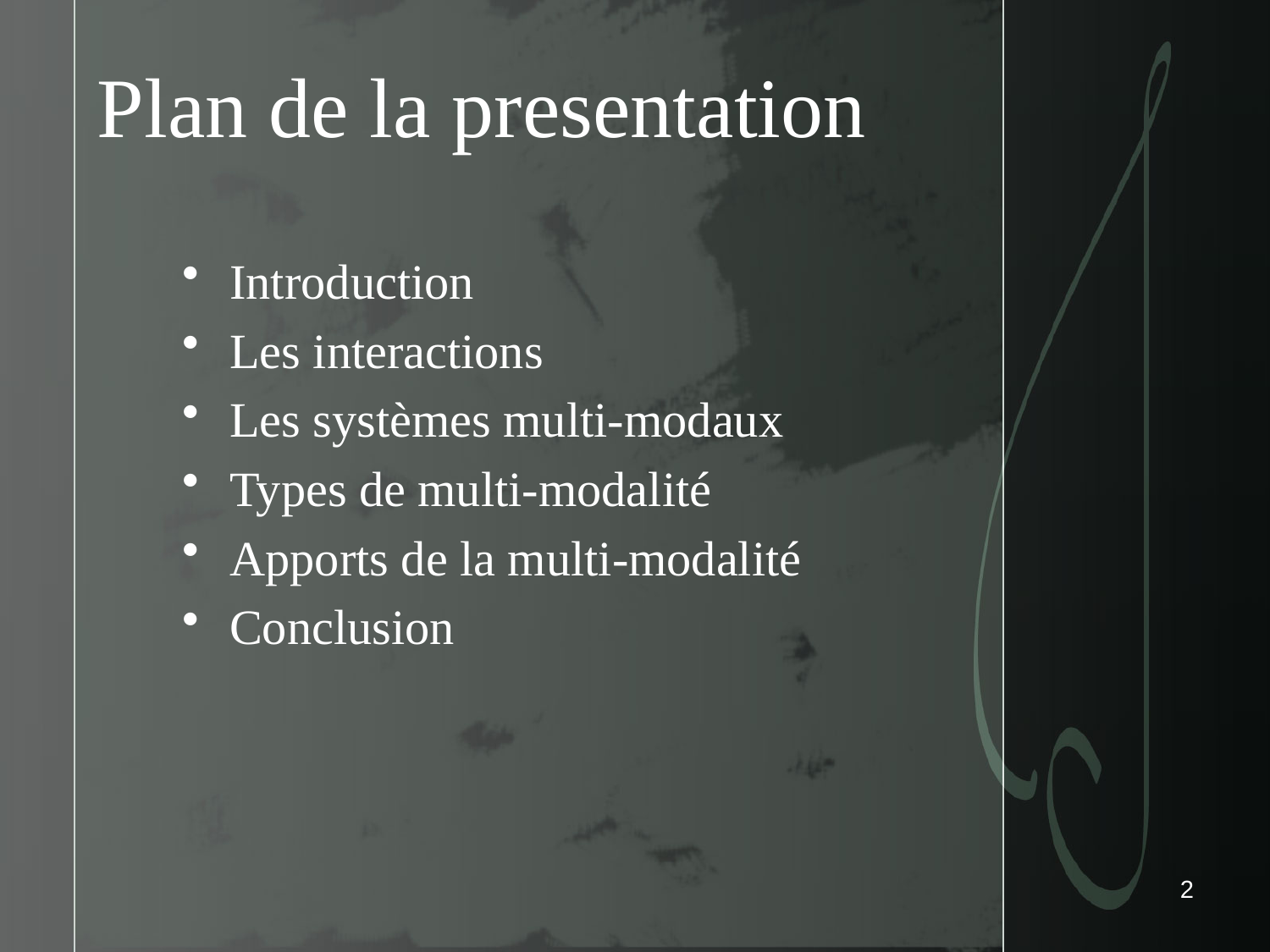

# Plan de la presentation
Introduction
Les interactions
Les systèmes multi-modaux
Types de multi-modalité
Apports de la multi-modalité
Conclusion
2